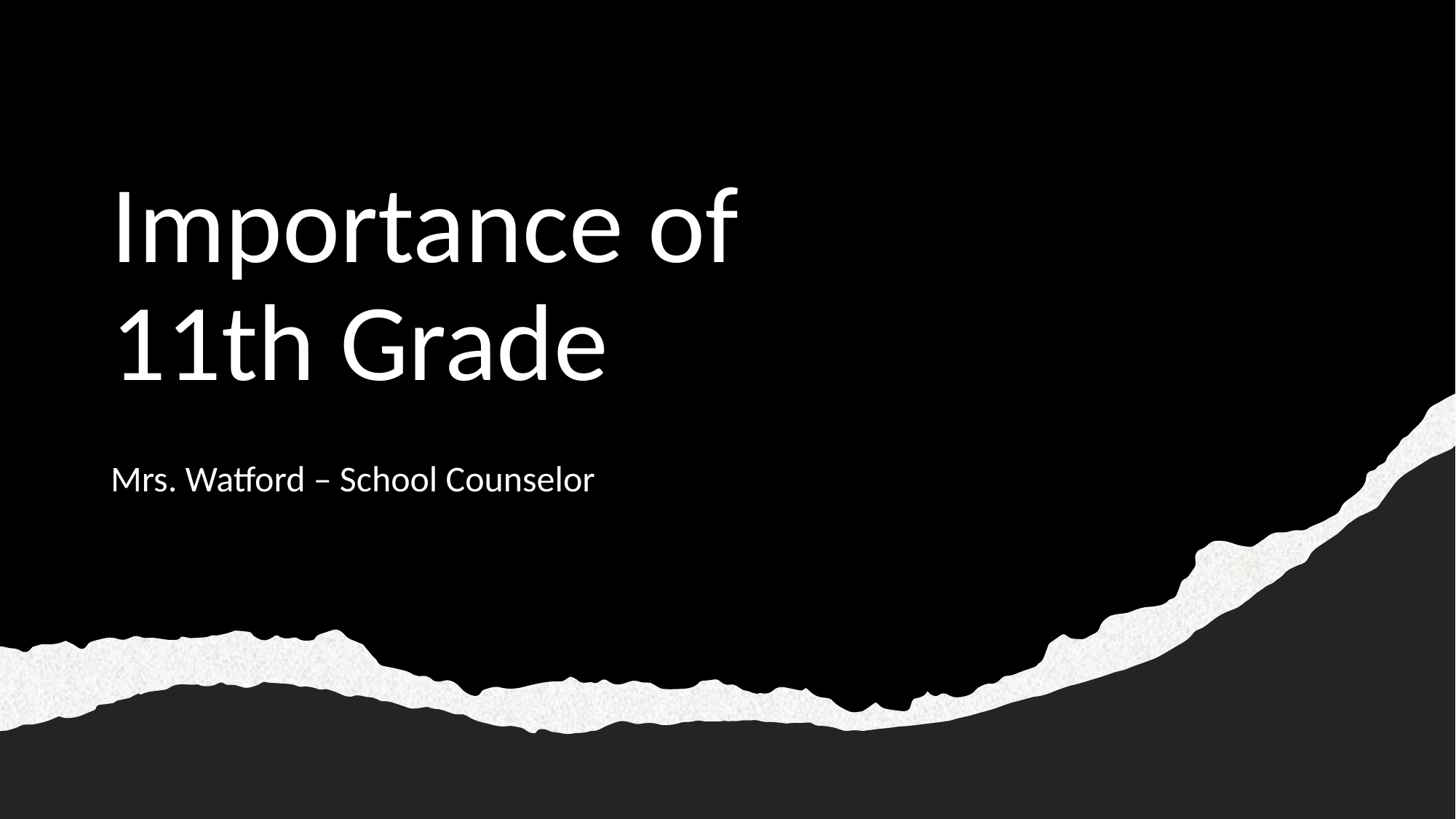

# Importance of 11th Grade

Mrs. Watford – School Counselor